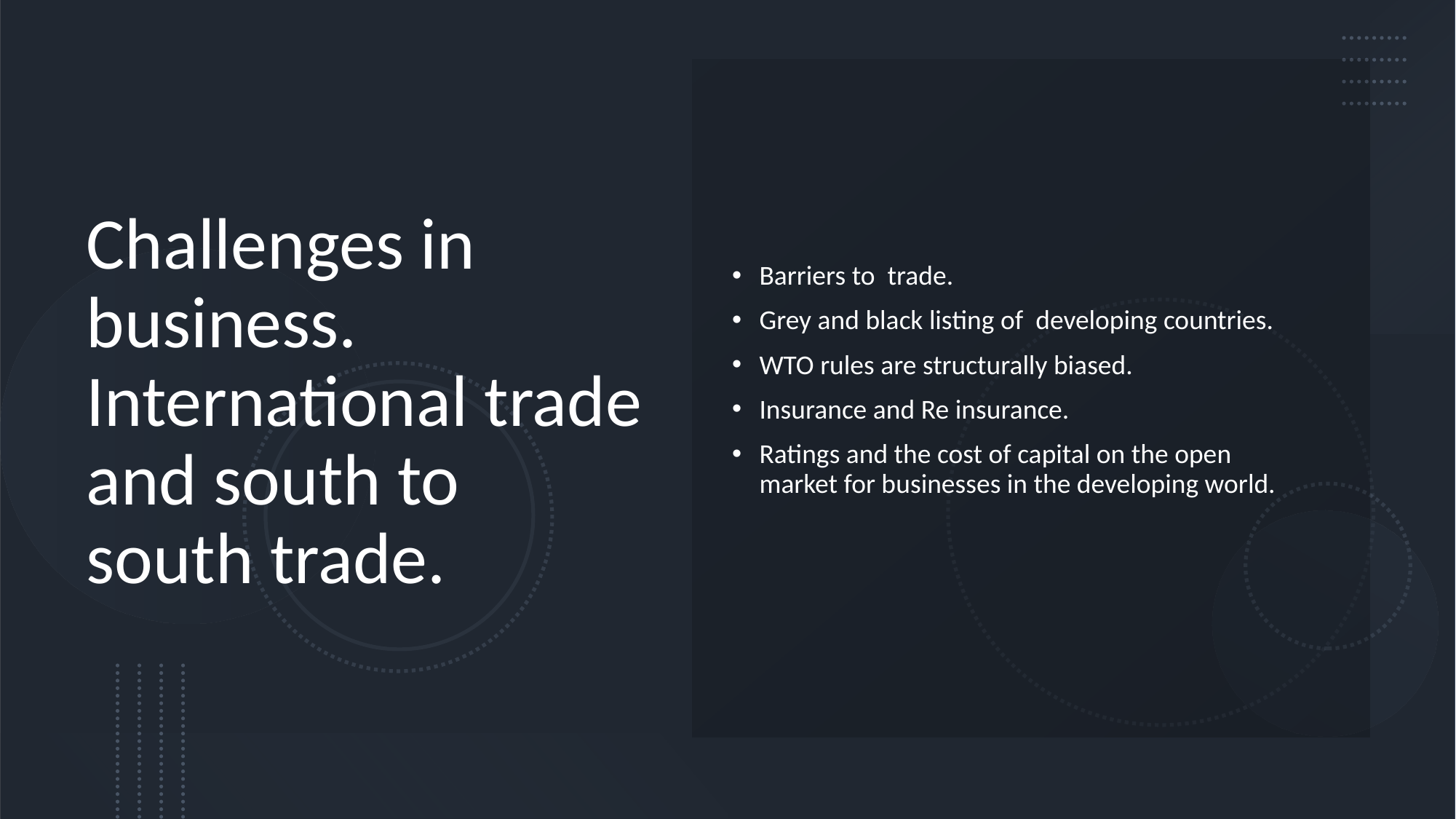

# Challenges in business. International trade and south to  south trade.
Barriers to  trade.
Grey and black listing of  developing countries.
WTO rules are structurally biased.
Insurance and Re insurance.
Ratings and the cost of capital on the open market for businesses in the developing world.